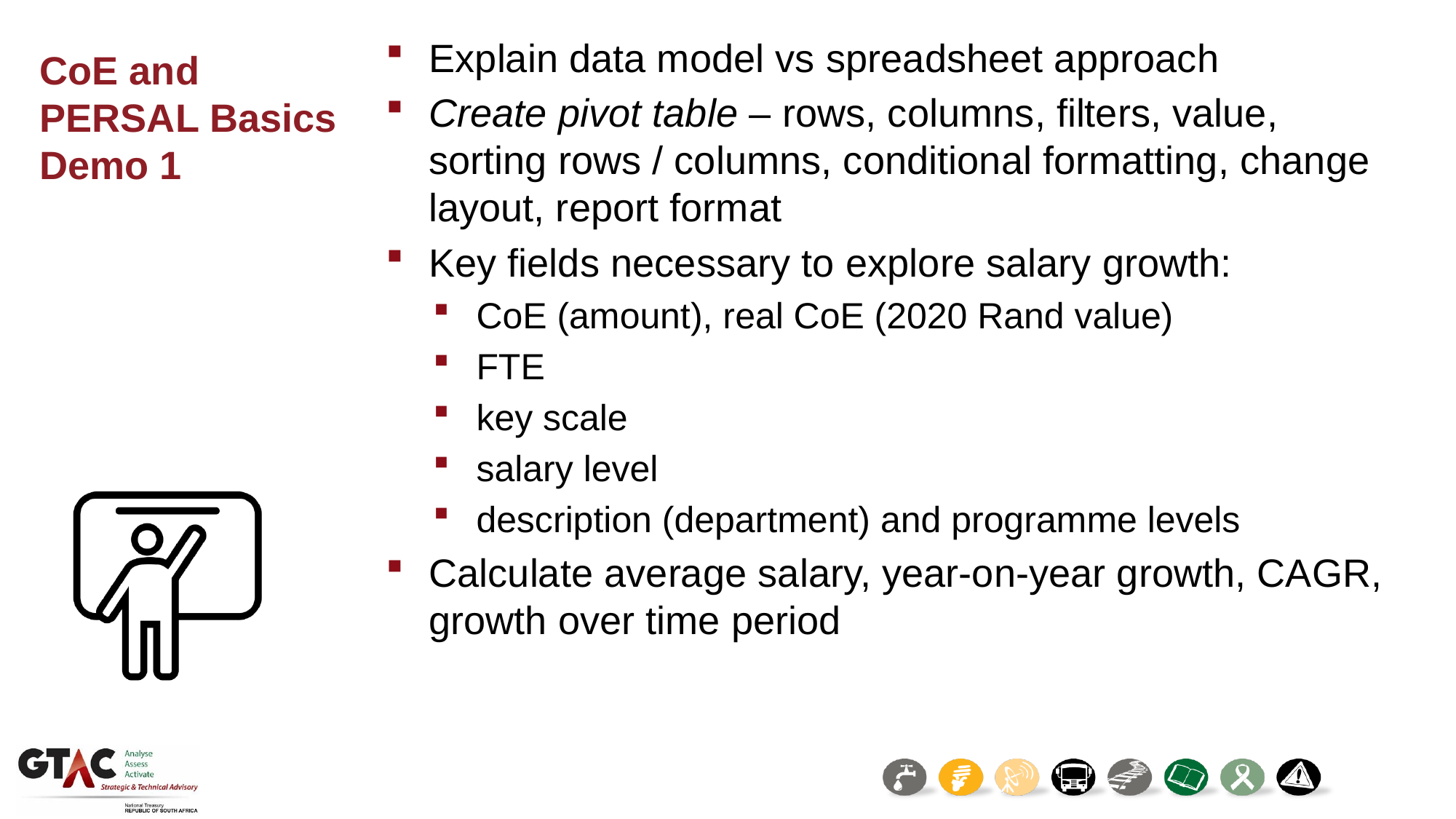

Explain data model vs spreadsheet approach
Create pivot table – rows, columns, filters, value, sorting rows / columns, conditional formatting, change layout, report format
Key fields necessary to explore salary growth:
CoE (amount), real CoE (2020 Rand value)
FTE
key scale
salary level
description (department) and programme levels
Calculate average salary, year-on-year growth, CAGR, growth over time period

CoE and PERSAL Basics Demo 1